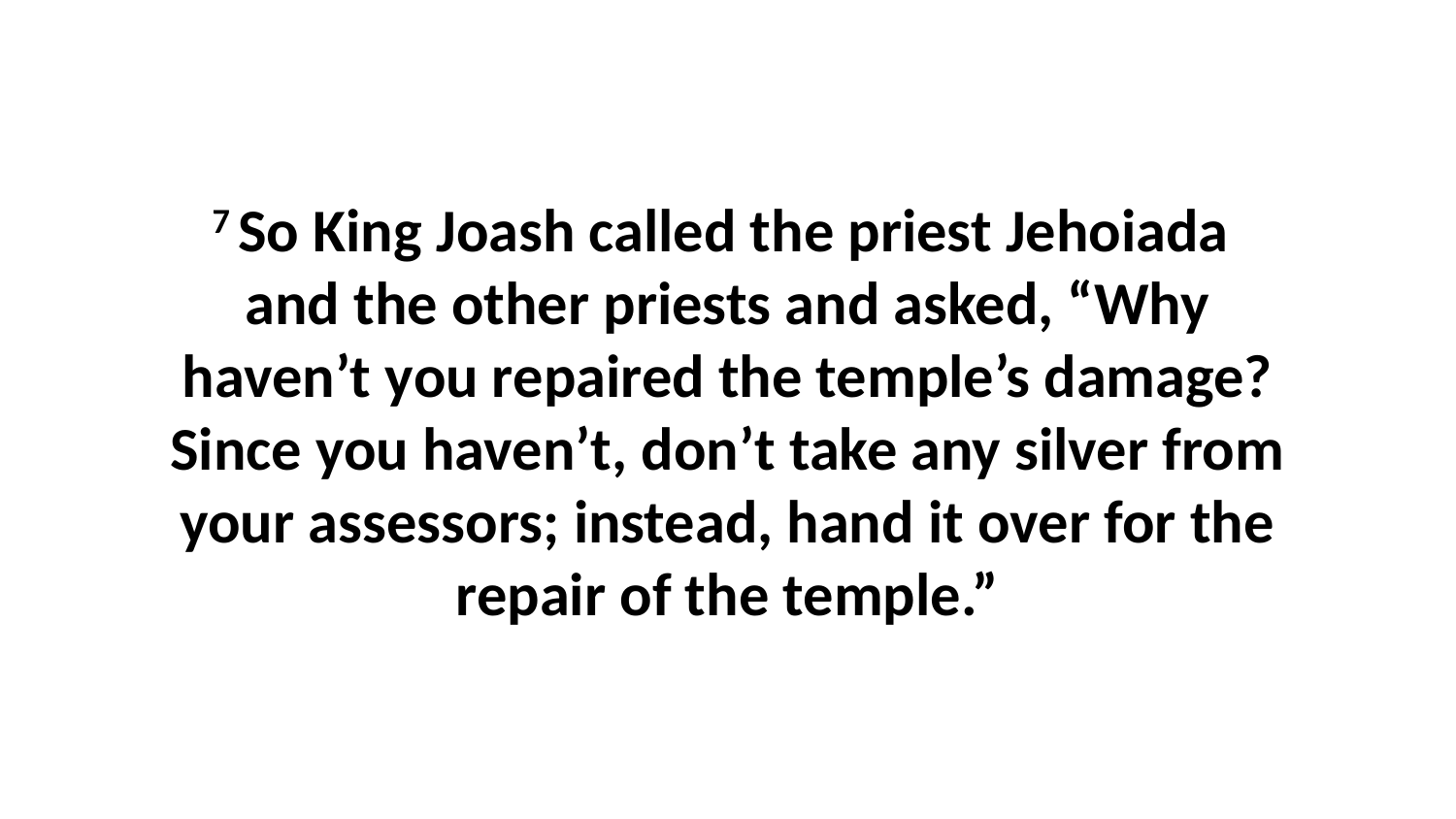

7 So King Joash called the priest Jehoiada  and the other priests and asked, “Why haven’t you repaired the temple’s damage? Since you haven’t, don’t take any silver from your assessors; instead, hand it over for the repair of the temple.”